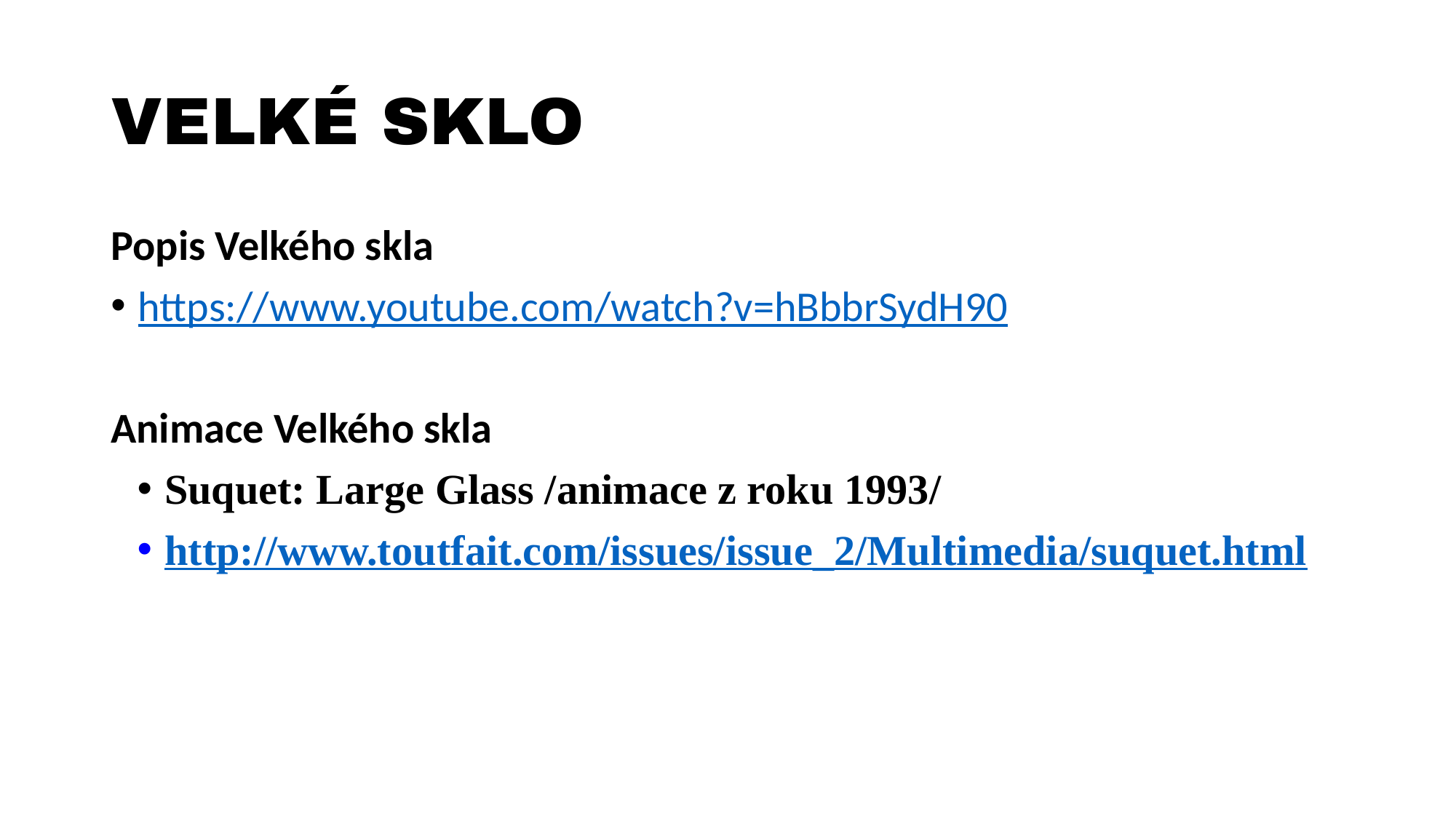

# VELKÉ SKLO
Popis Velkého skla
https://www.youtube.com/watch?v=hBbbrSydH90

Animace Velkého skla
Suquet: Large Glass /animace z roku 1993/
http://www.toutfait.com/issues/issue_2/Multimedia/suquet.html